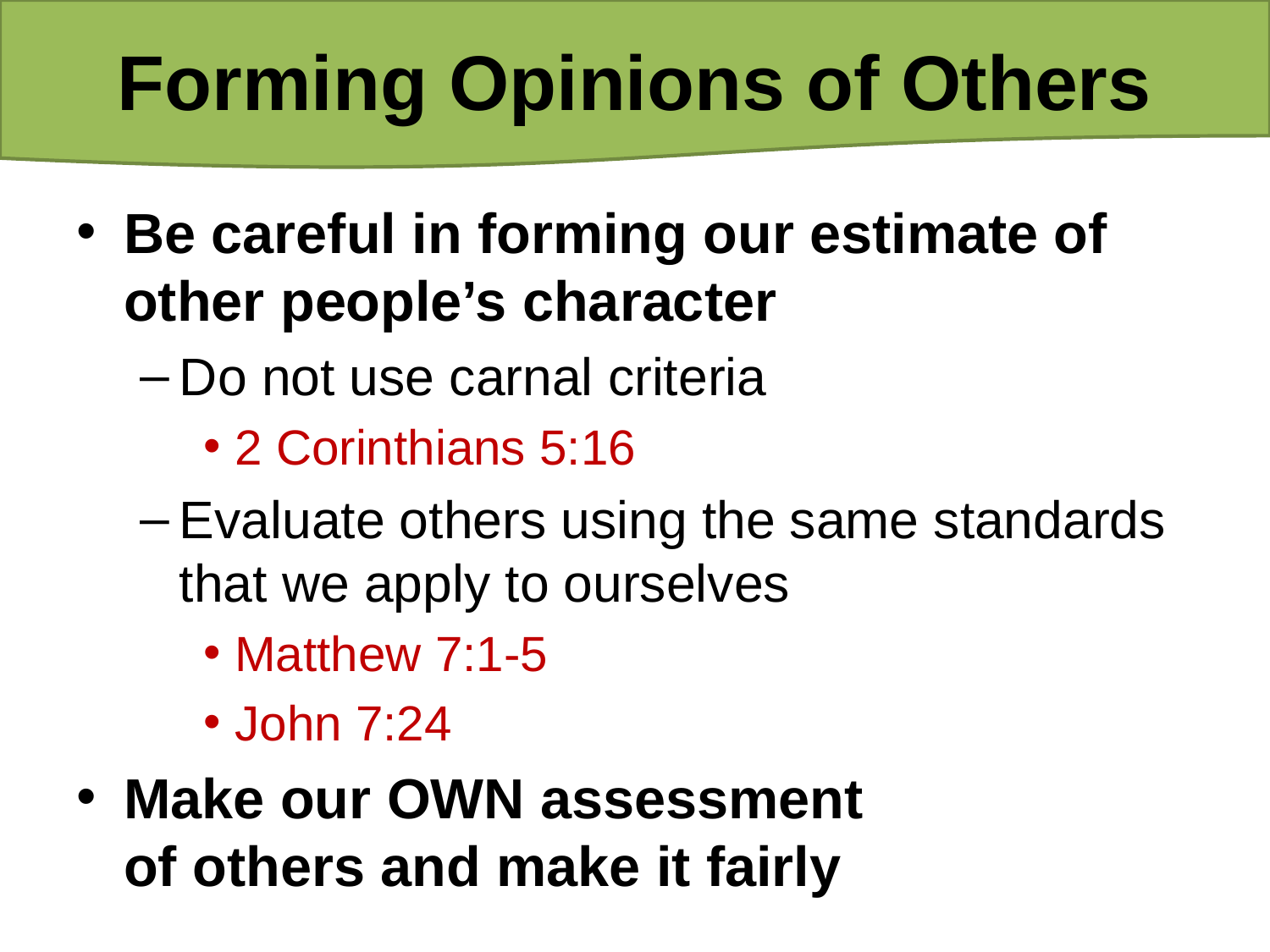

# Forming Opinions of Others
Be careful in forming our estimate of other people’s character
Do not use carnal criteria
2 Corinthians 5:16
Evaluate others using the same standards
that we apply to ourselves
Matthew 7:1-5
John 7:24
Make our OWN assessment
of others and make it fairly